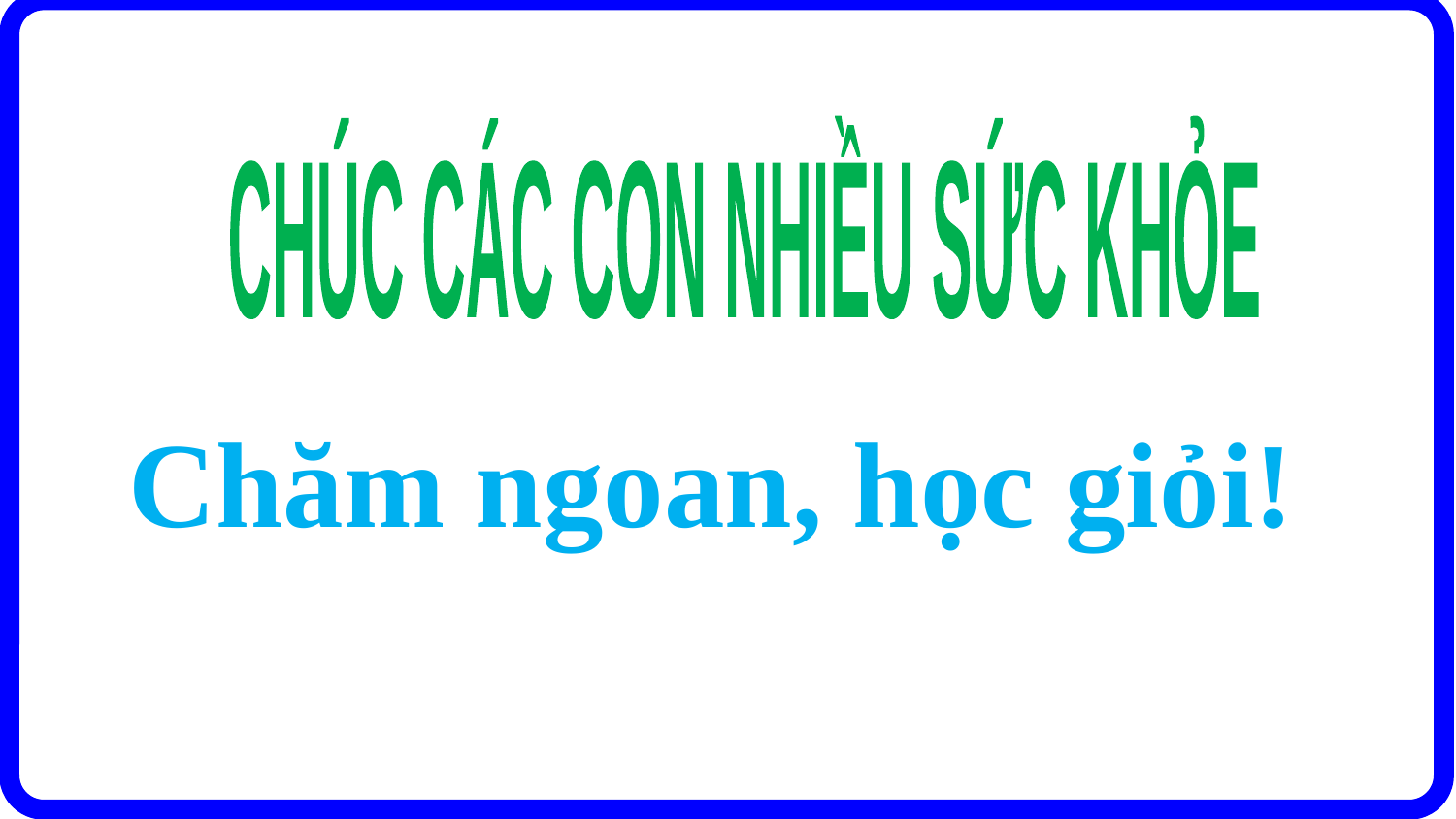

CHÚC CÁC CON NHIỀU SỨC KHỎE
Chăm ngoan, học giỏi!